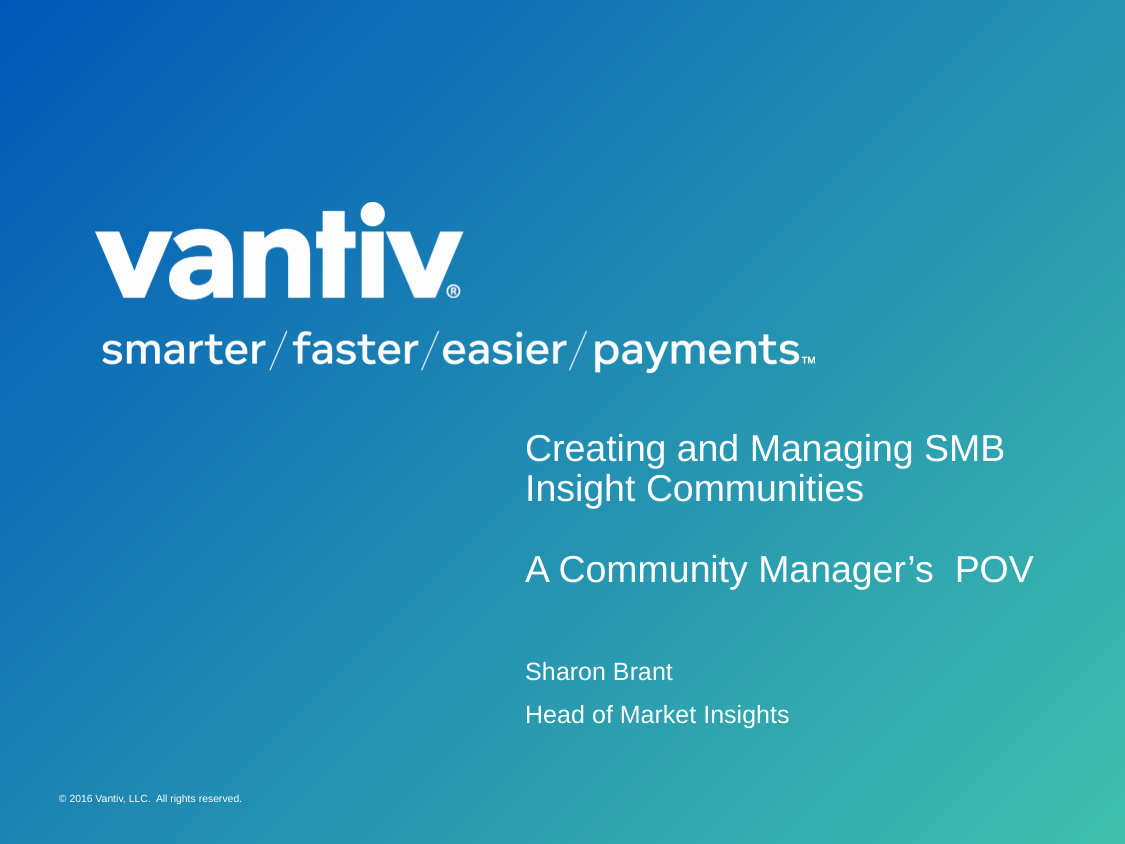

Creating and Managing SMB Insight Communities
A Community Manager’s  POV
Sharon Brant
Head of Market Insights